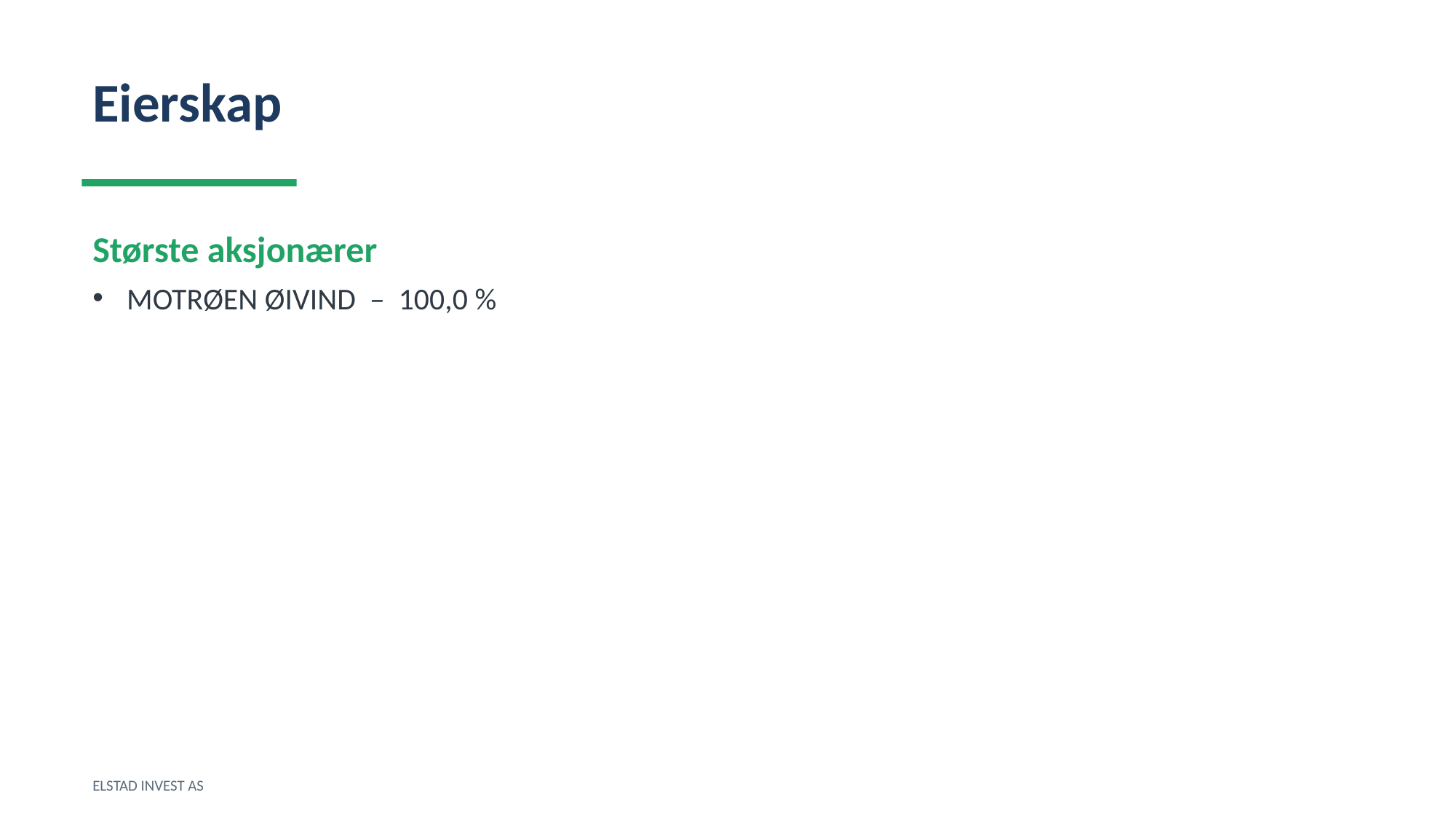

Eierskap

Største aksjonærer
MOTRØEN ØIVIND  –  100,0 %
ELSTAD INVEST AS